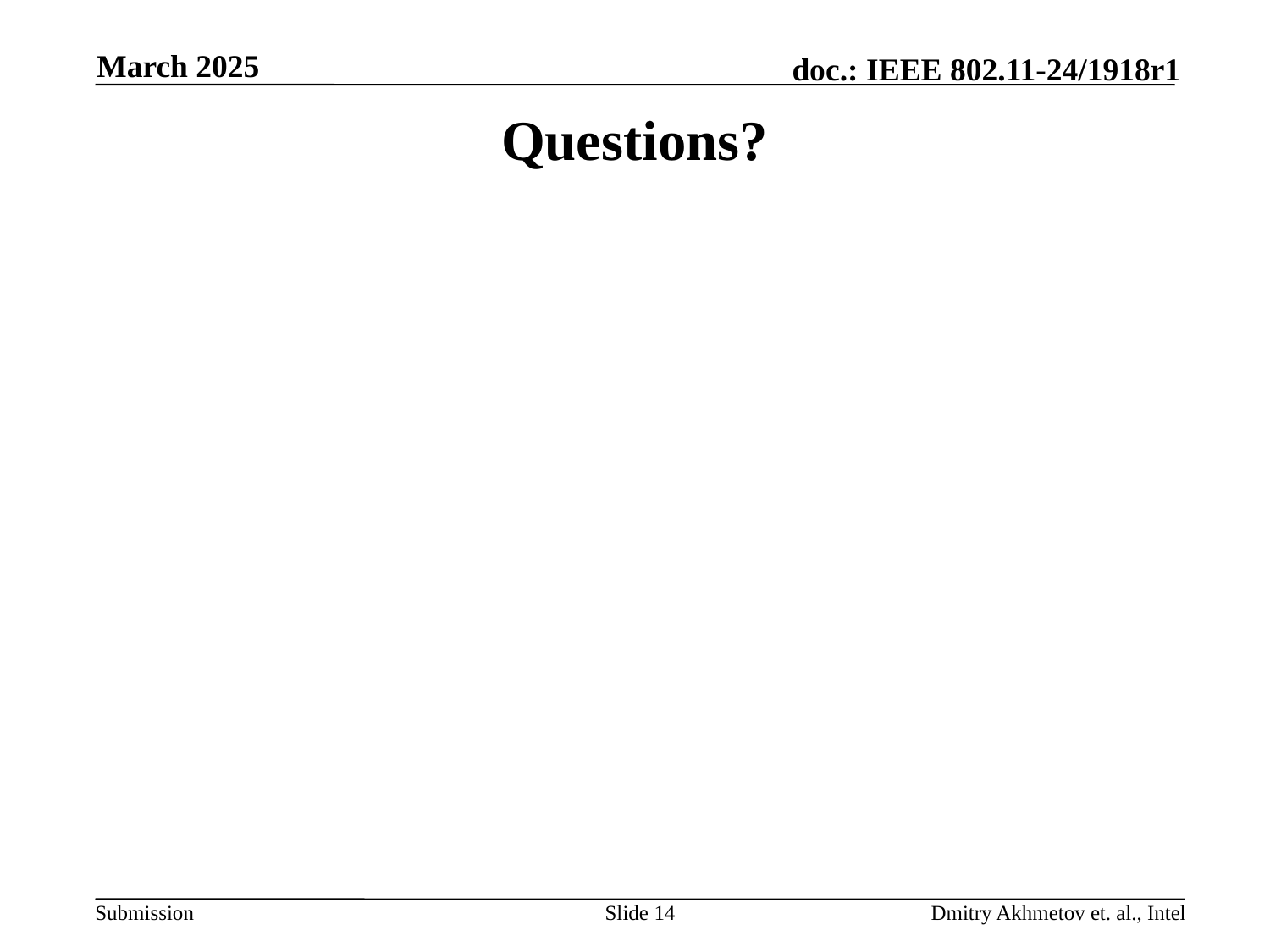

March 2025
# Questions?

Slide 14
Dmitry Akhmetov et. al., Intel